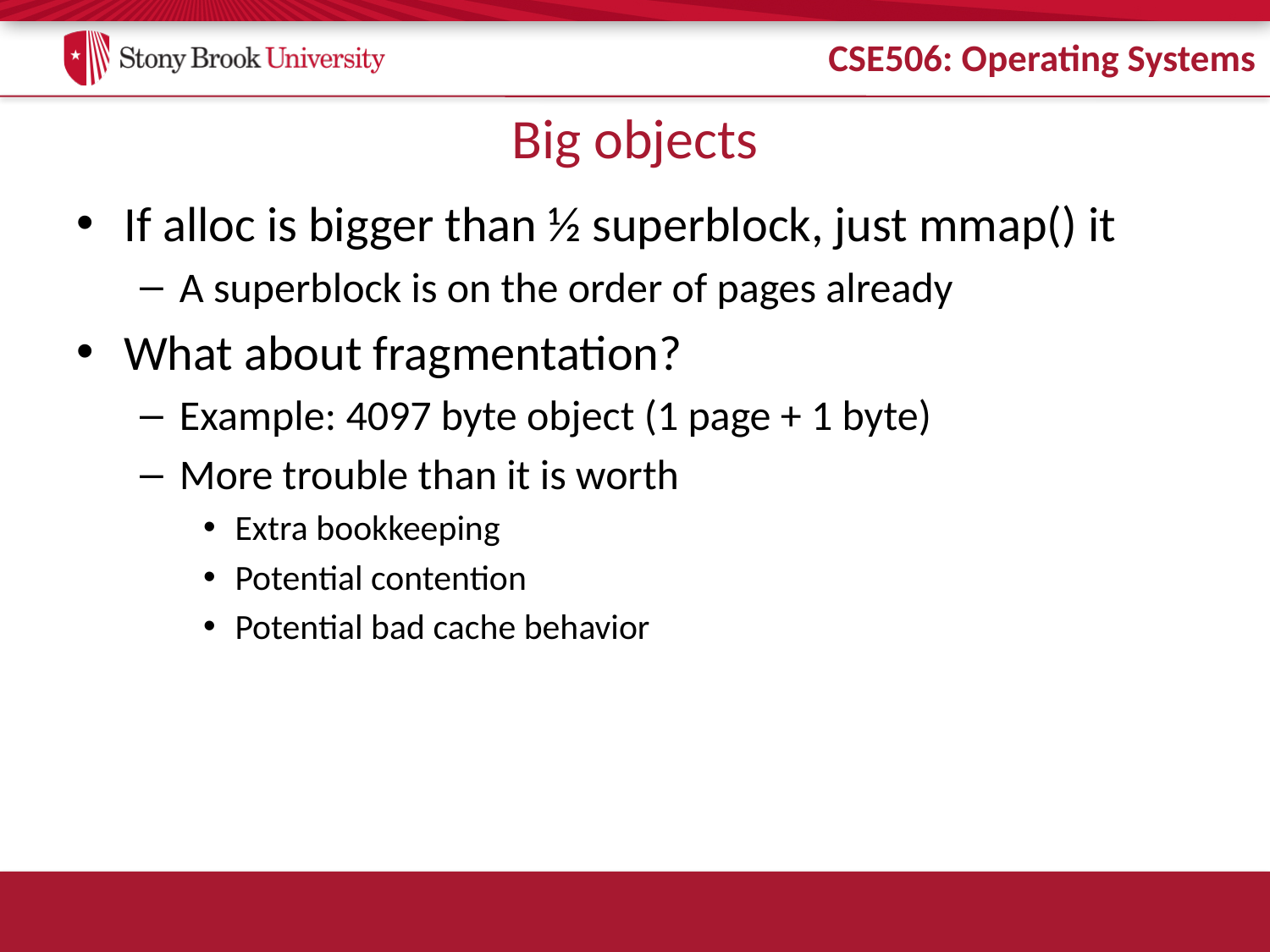

# Big objects
If alloc is bigger than ½ superblock, just mmap() it
A superblock is on the order of pages already
What about fragmentation?
Example: 4097 byte object (1 page + 1 byte)
More trouble than it is worth
Extra bookkeeping
Potential contention
Potential bad cache behavior